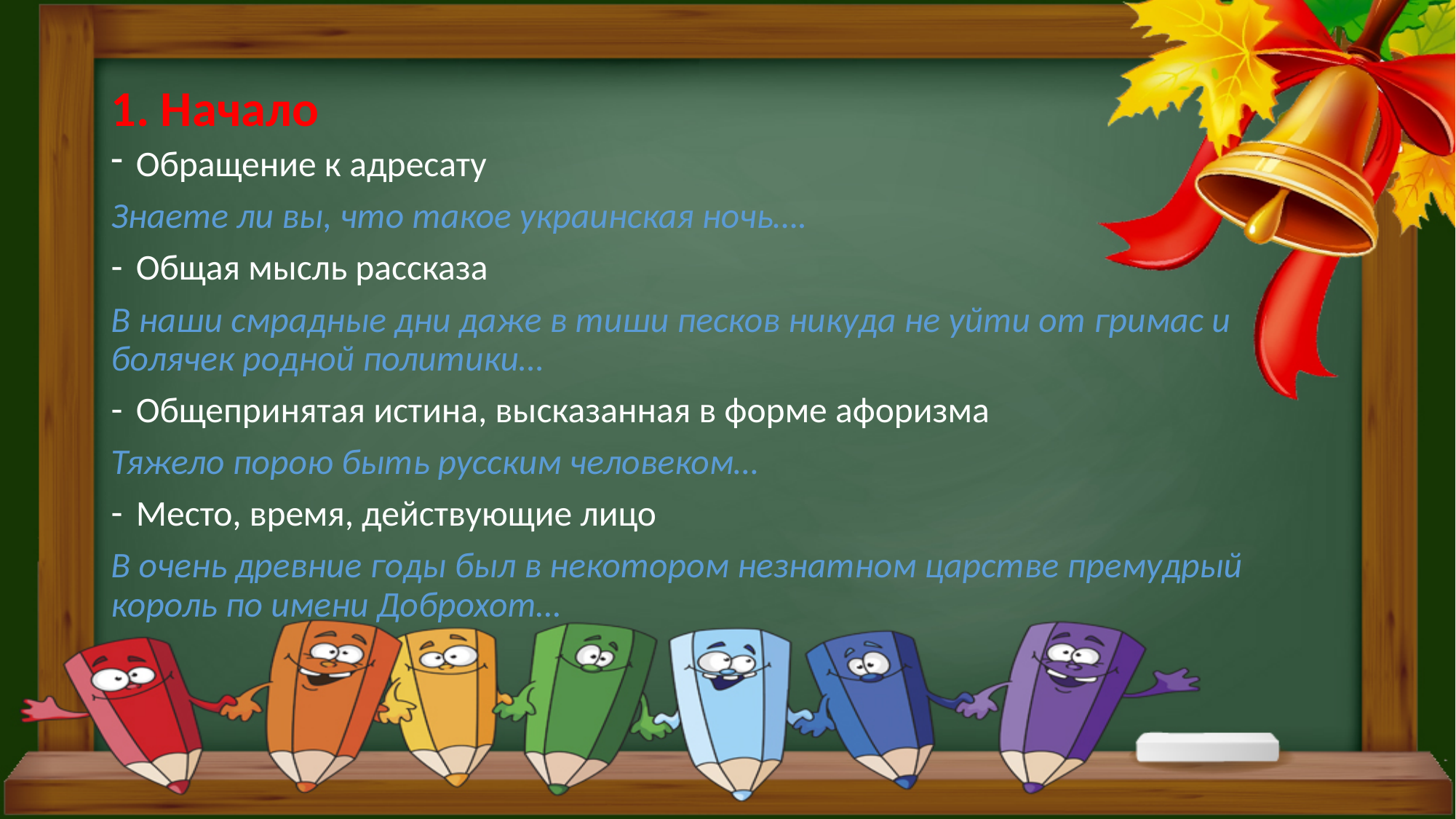

# 1. Начало
Обращение к адресату
Знаете ли вы, что такое украинская ночь….
Общая мысль рассказа
В наши смрадные дни даже в тиши песков никуда не уйти от гримас и болячек родной политики…
Общепринятая истина, высказанная в форме афоризма
Тяжело порою быть русским человеком…
Место, время, действующие лицо
В очень древние годы был в некотором незнатном царстве премудрый король по имени Доброхот…